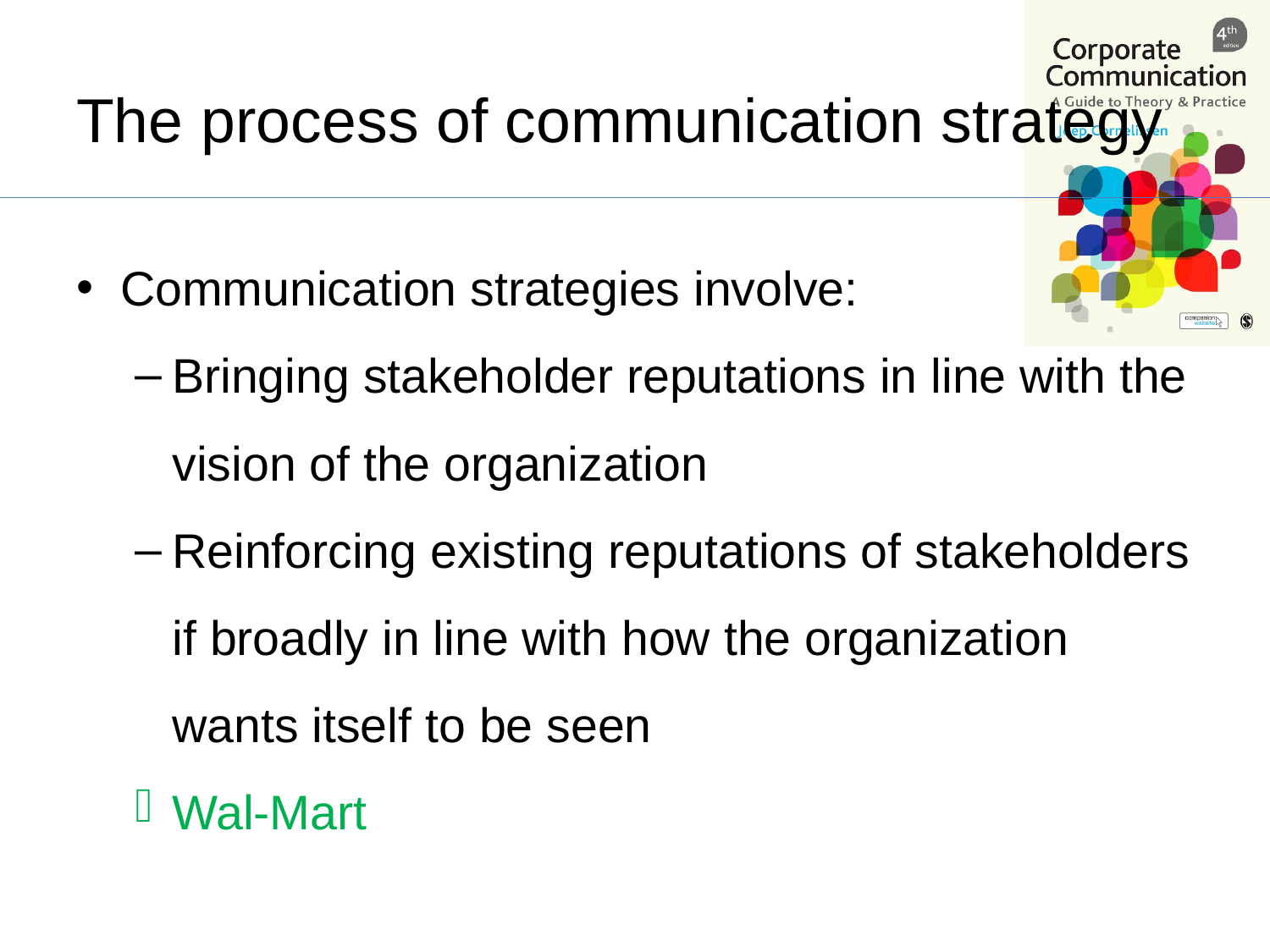

# The process of communication strategy
Communication strategies involve:
Bringing stakeholder reputations in line with the vision of the organization
Reinforcing existing reputations of stakeholders if broadly in line with how the organization wants itself to be seen
Wal-Mart